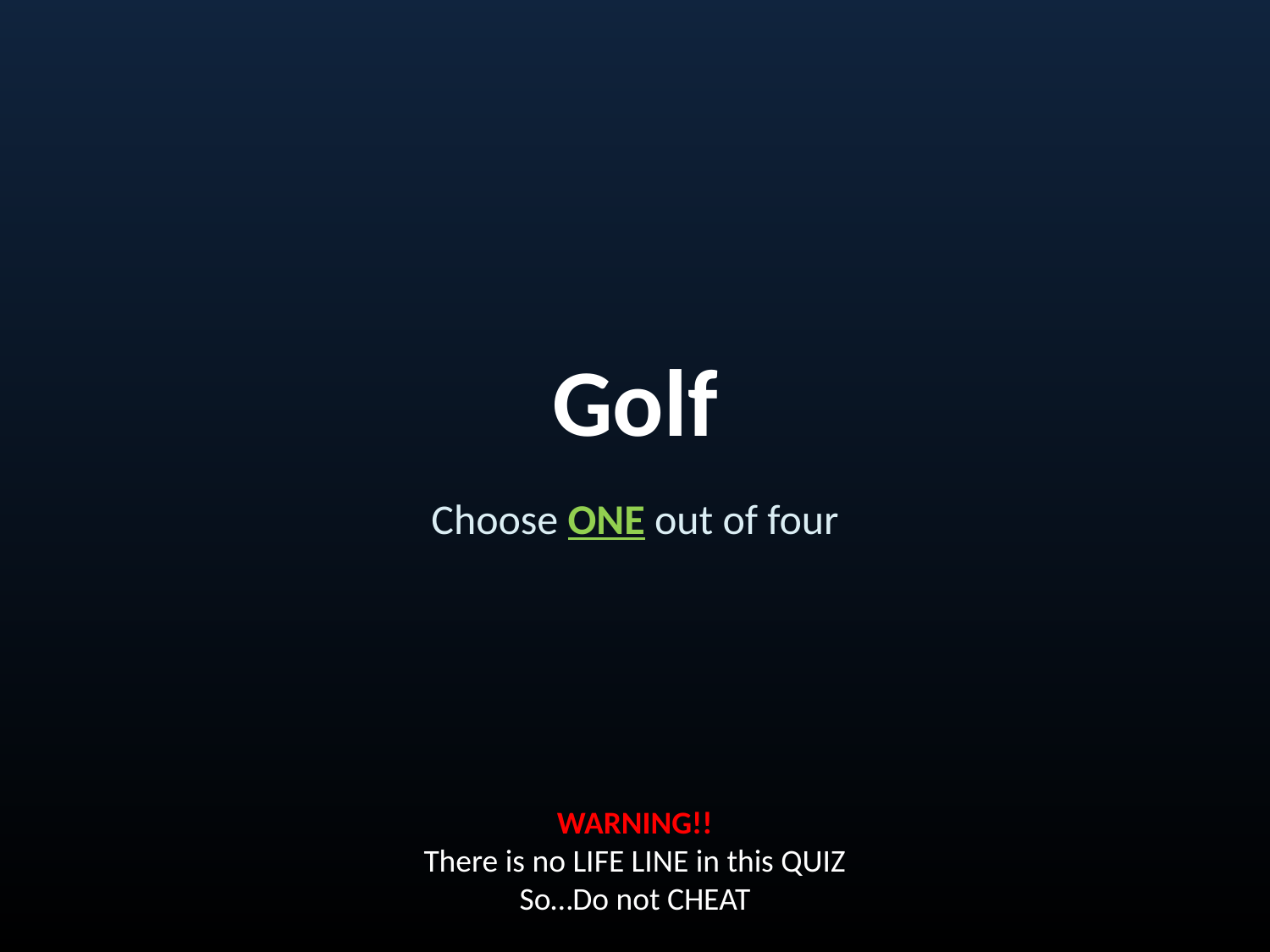

# Golf
Choose ONE out of four
WARNING!!
There is no LIFE LINE in this QUIZ
So…Do not CHEAT